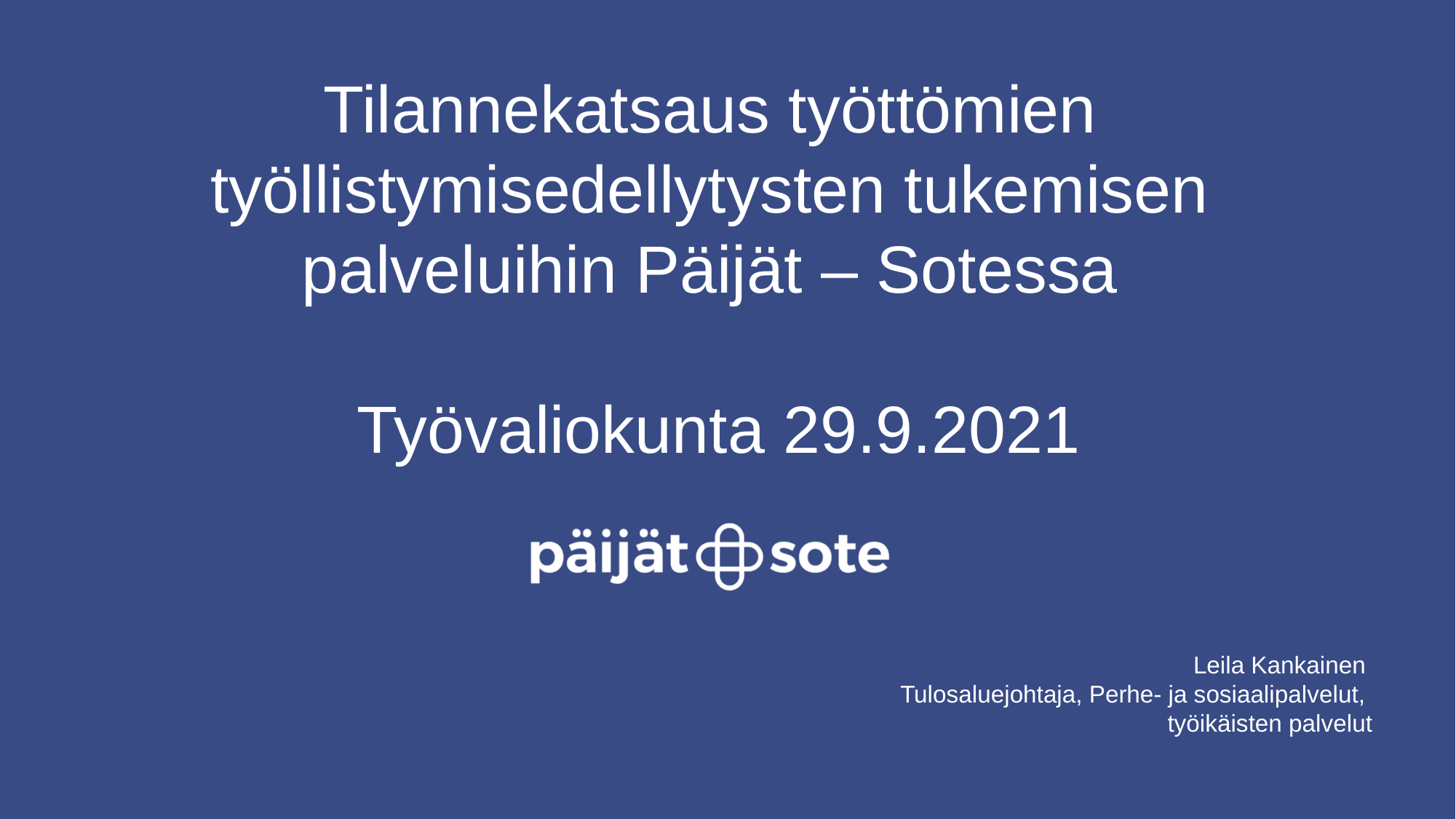

# Tilannekatsaus työttömien työllistymisedellytysten tukemisen palveluihin Päijät – Sotessa Työvaliokunta 29.9.2021
Leila Kankainen
Tulosaluejohtaja, Perhe- ja sosiaalipalvelut,  työikäisten palvelut